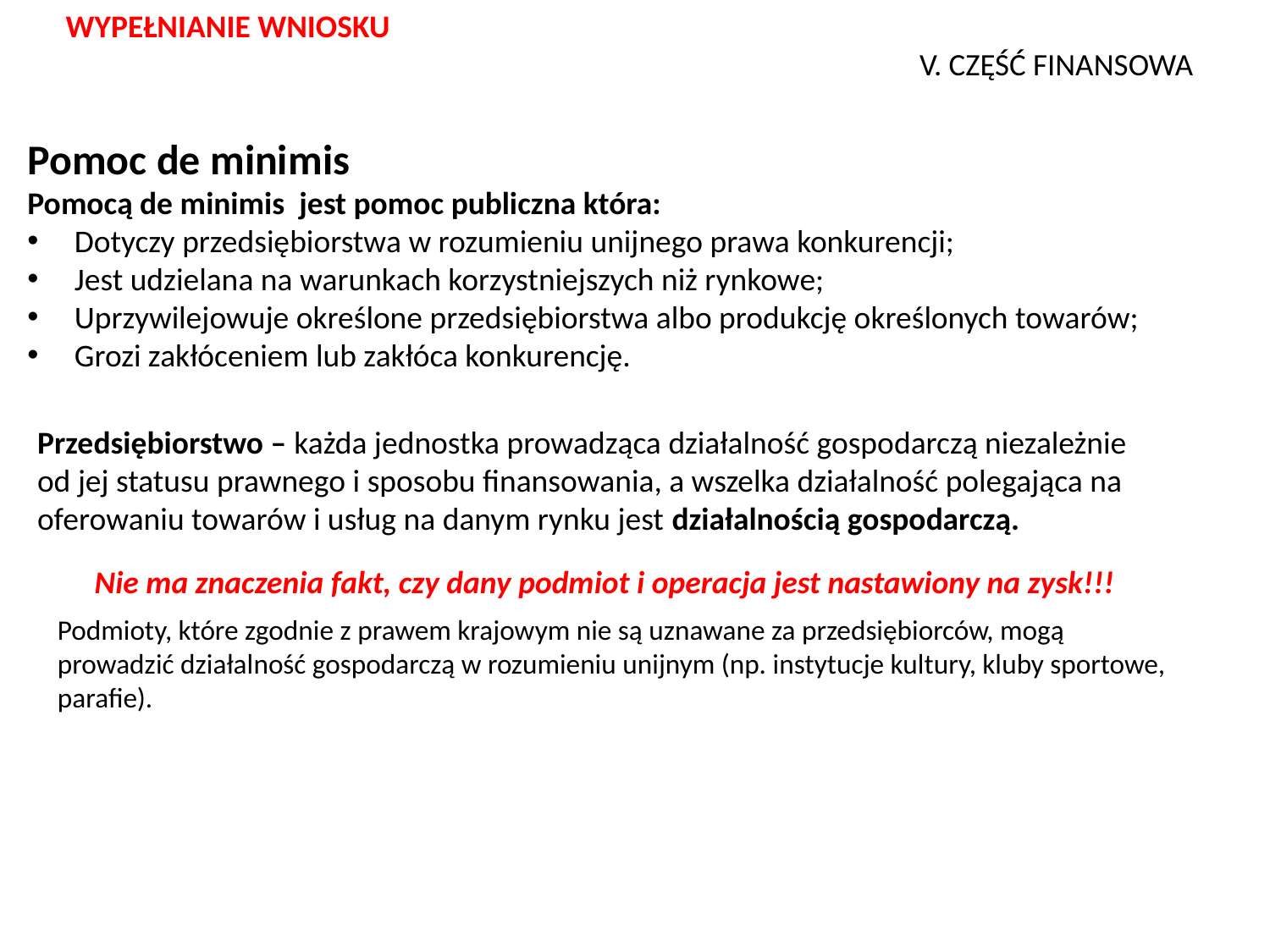

WYPEŁNIANIE WNIOSKU
# V. CZĘŚĆ FINANSOWA
Pomoc de minimis
Pomocą de minimis  jest pomoc publiczna która:
 Dotyczy przedsiębiorstwa w rozumieniu unijnego prawa konkurencji;
 Jest udzielana na warunkach korzystniejszych niż rynkowe;
 Uprzywilejowuje określone przedsiębiorstwa albo produkcję określonych towarów;
 Grozi zakłóceniem lub zakłóca konkurencję.
Przedsiębiorstwo – każda jednostka prowadząca działalność gospodarczą niezależnie
od jej statusu prawnego i sposobu finansowania, a wszelka działalność polegająca na oferowaniu towarów i usług na danym rynku jest działalnością gospodarczą.
Nie ma znaczenia fakt, czy dany podmiot i operacja jest nastawiony na zysk!!!
Podmioty, które zgodnie z prawem krajowym nie są uznawane za przedsiębiorców, mogą prowadzić działalność gospodarczą w rozumieniu unijnym (np. instytucje kultury, kluby sportowe, parafie).